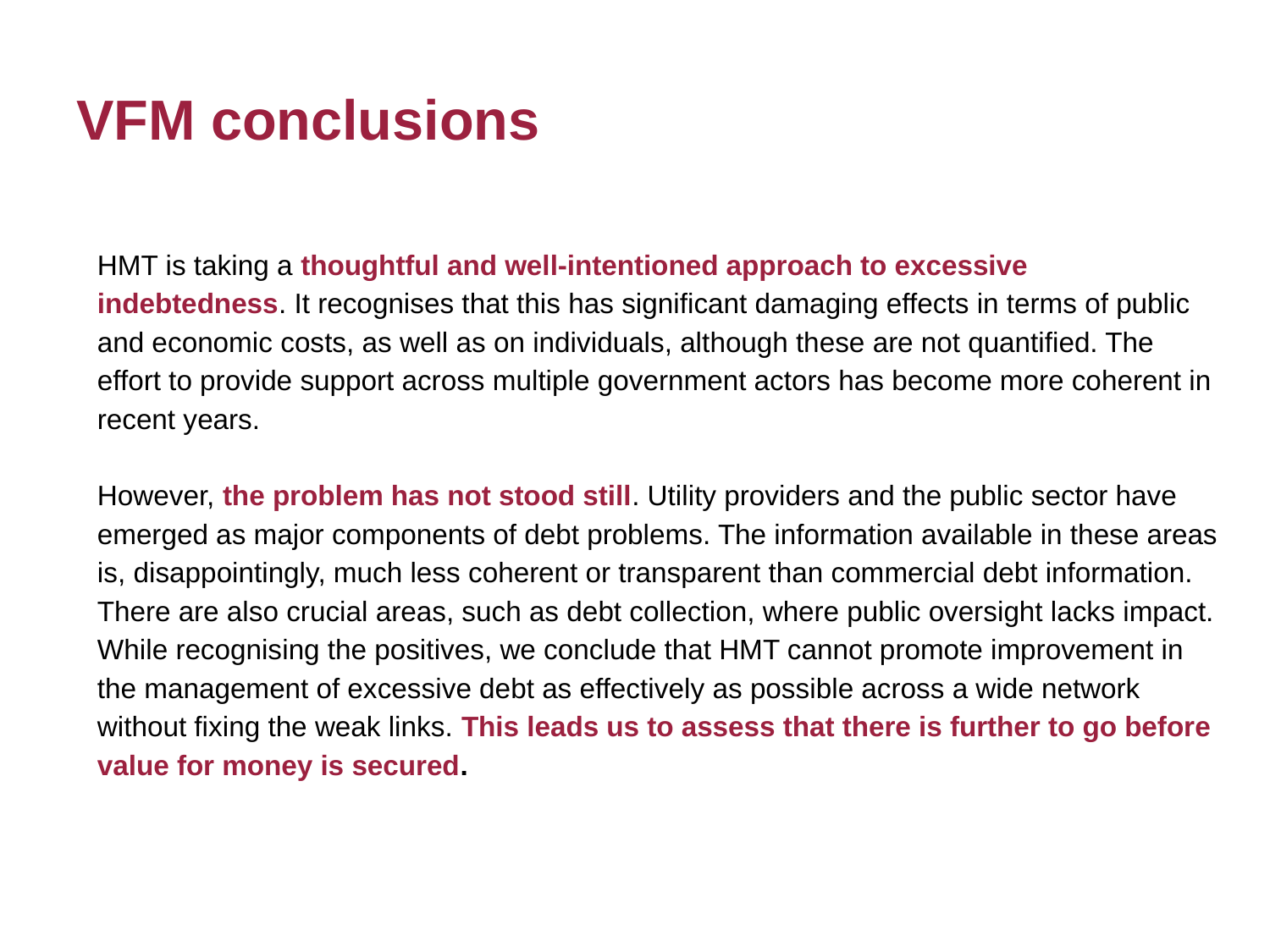

# VFM conclusions
HMT is taking a thoughtful and well-intentioned approach to excessive indebtedness. It recognises that this has significant damaging effects in terms of public and economic costs, as well as on individuals, although these are not quantified. The effort to provide support across multiple government actors has become more coherent in recent years.

However, the problem has not stood still. Utility providers and the public sector have emerged as major components of debt problems. The information available in these areas is, disappointingly, much less coherent or transparent than commercial debt information. There are also crucial areas, such as debt collection, where public oversight lacks impact. While recognising the positives, we conclude that HMT cannot promote improvement in the management of excessive debt as effectively as possible across a wide network without fixing the weak links. This leads us to assess that there is further to go before value for money is secured.